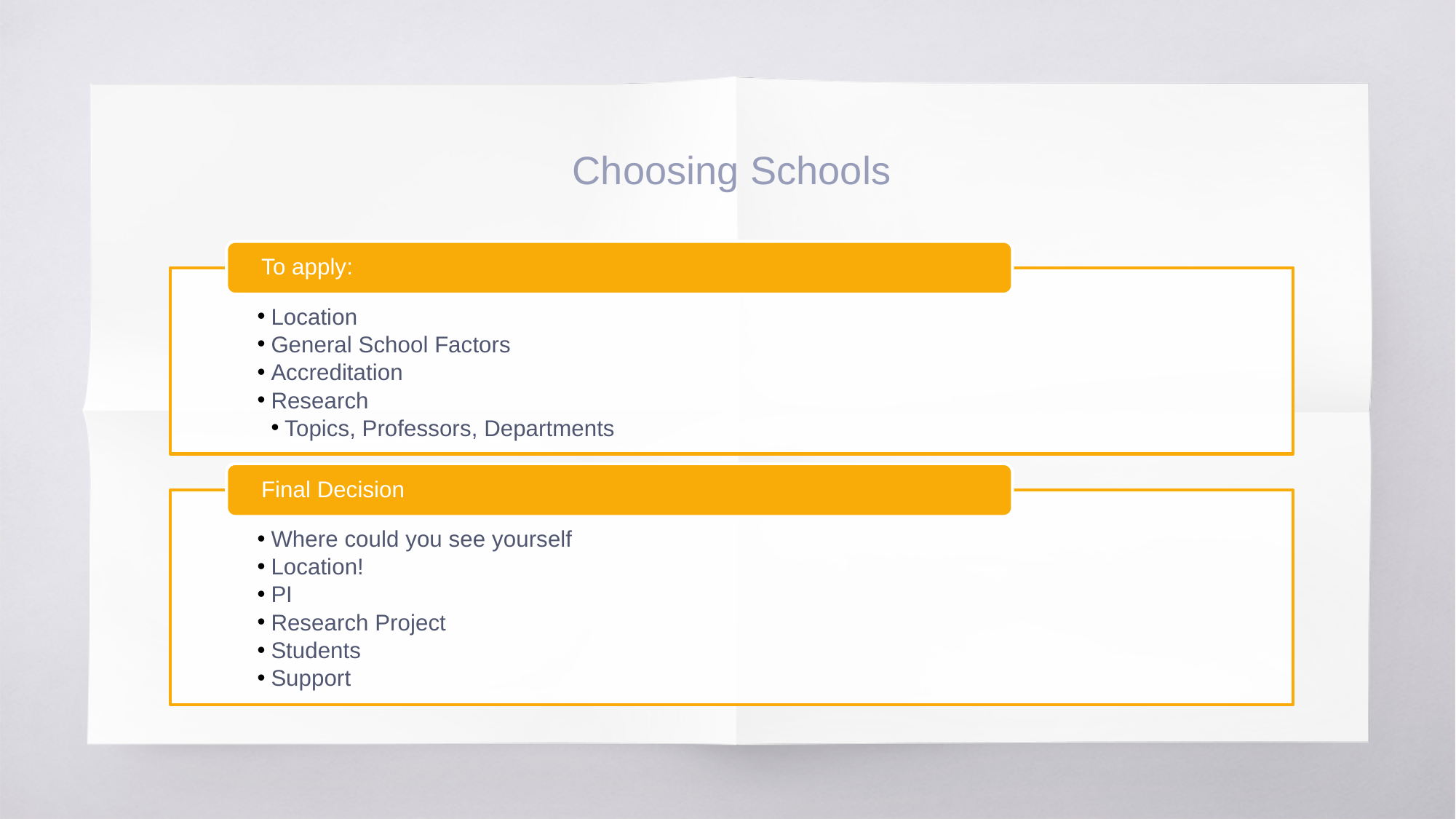

# Choosing Schools
Location
General School Factors
Accreditation
Research
Topics, Professors, Departments
To apply:
Where could you see yourself
Location!
PI
Research Project
Students
Support
Final Decision